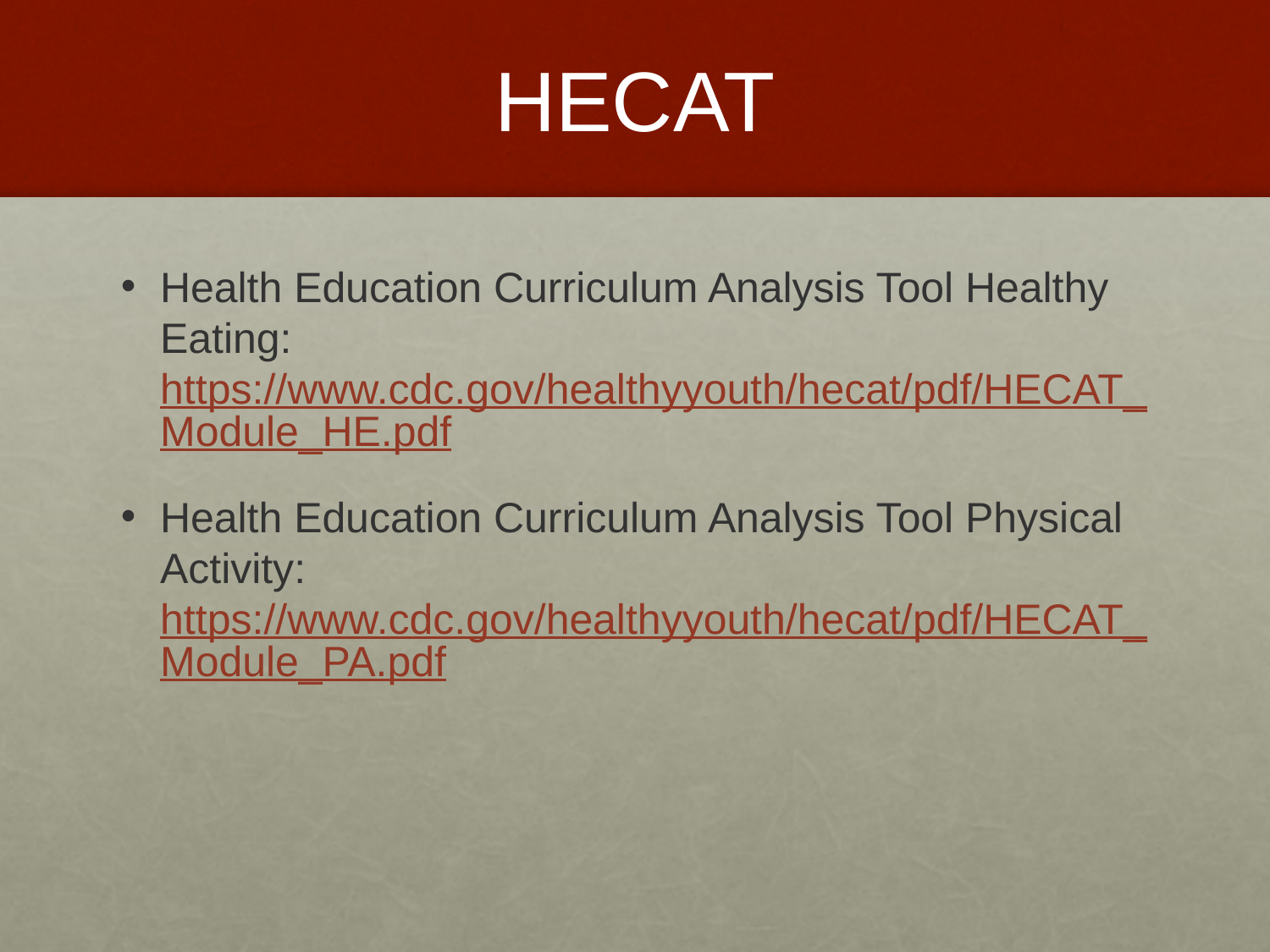

# HECAT
Health Education Curriculum Analysis Tool Healthy Eating: https://www.cdc.gov/healthyyouth/hecat/pdf/HECAT_Module_HE.pdf
Health Education Curriculum Analysis Tool Physical Activity: https://www.cdc.gov/healthyyouth/hecat/pdf/HECAT_Module_PA.pdf